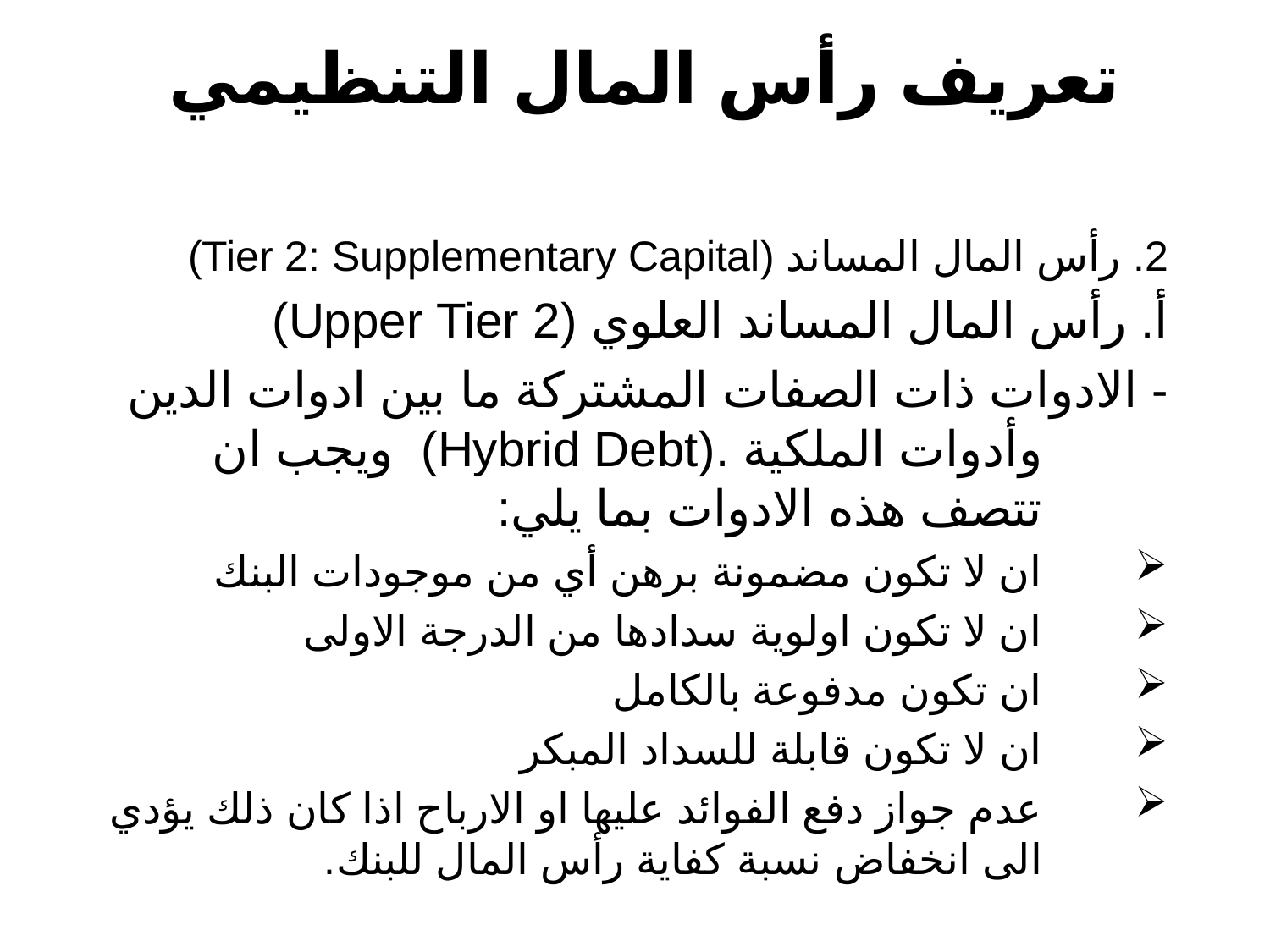

# تعريف رأس المال التنظيمي
2. رأس المال المساند (Tier 2: Supplementary Capital)
أ. رأس المال المساند العلوي (Upper Tier 2)
- الادوات ذات الصفات المشتركة ما بين ادوات الدين وأدوات الملكية .(Hybrid Debt)  ويجب ان تتصف هذه الادوات بما يلي:
ان لا تكون مضمونة برهن أي من موجودات البنك
ان لا تكون اولوية سدادها من الدرجة الاولى
ان تكون مدفوعة بالكامل
ان لا تكون قابلة للسداد المبكر
عدم جواز دفع الفوائد عليها او الارباح اذا كان ذلك يؤدي الى انخفاض نسبة كفاية رأس المال للبنك.